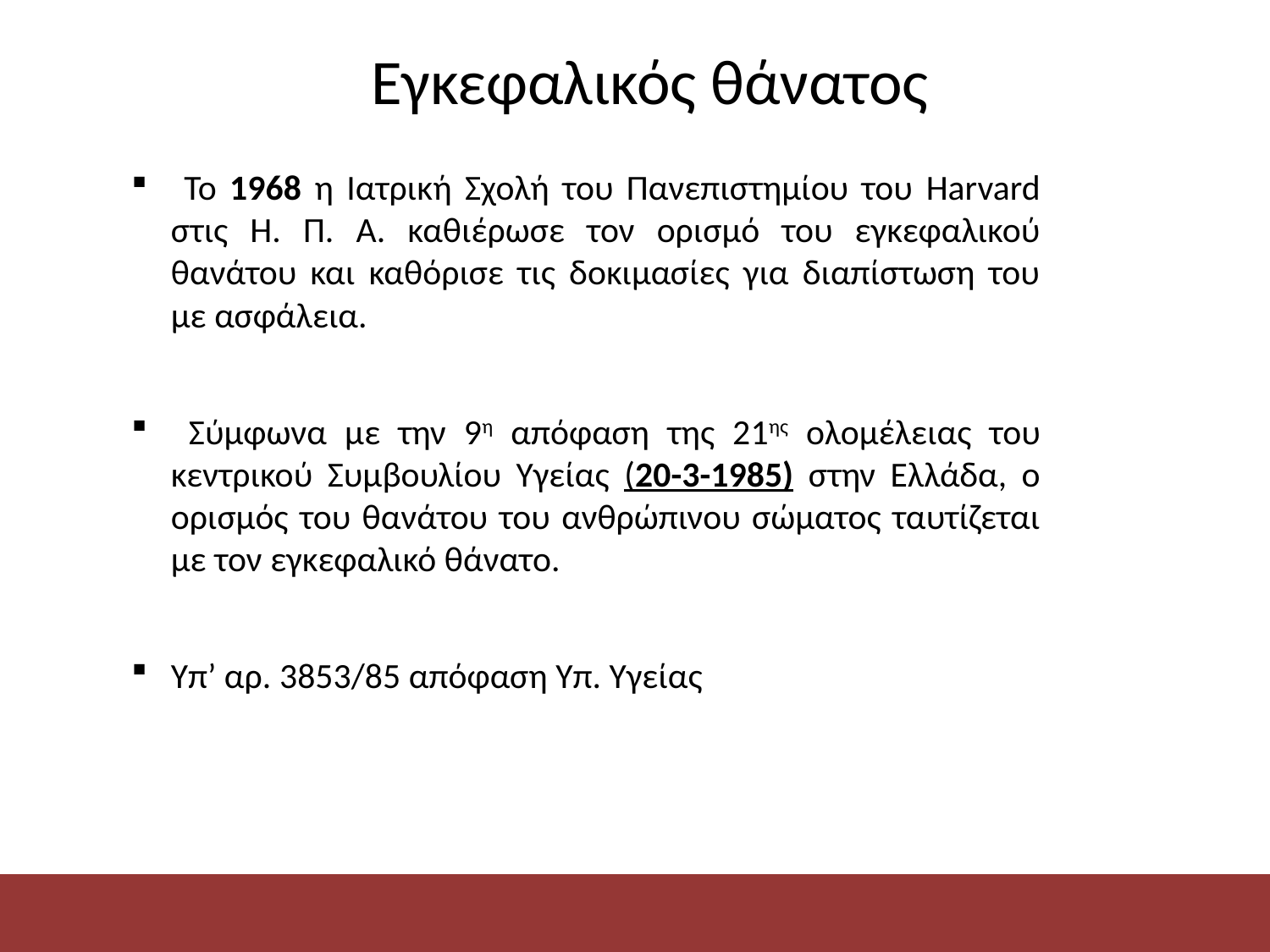

# Εγκεφαλικός θάνατος
 Το 1968 η Ιατρική Σχολή του Πανεπιστημίου του Harvard στις Η. Π. Α. καθιέρωσε τον ορισμό του εγκεφαλικού θανάτου και καθόρισε τις δοκιμασίες για διαπίστωση του με ασφάλεια.

 Σύμφωνα με την 9η απόφαση της 21ης ολομέλειας του κεντρικού Συμβουλίου Υγείας (20-3-1985) στην Ελλάδα, ο ορισμός του θανάτου του ανθρώπινου σώματος ταυτίζεται με τον εγκεφαλικό θάνατο.

Υπ’ αρ. 3853/85 απόφαση Υπ. Υγείας